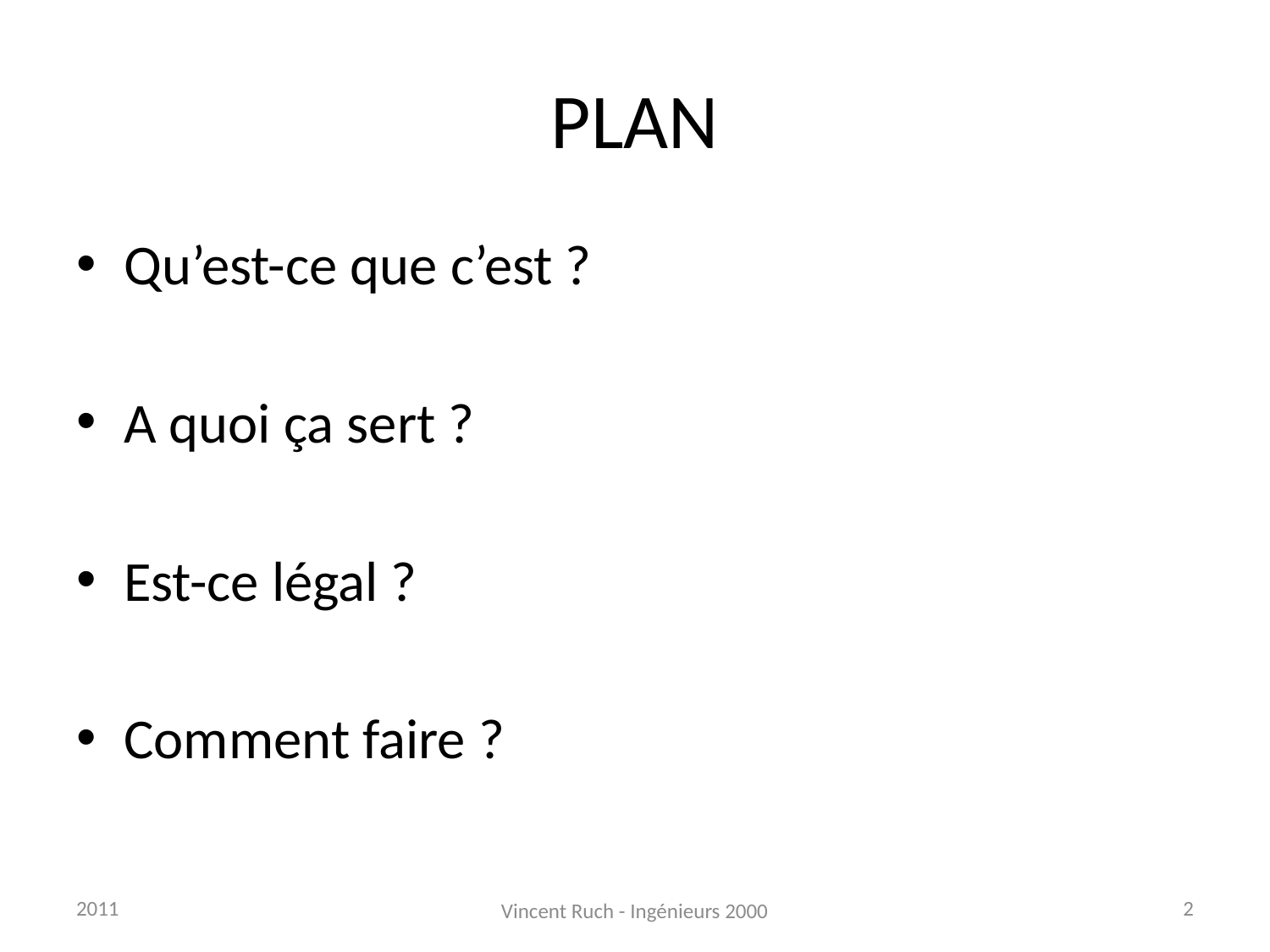

# PLAN
Qu’est-ce que c’est ?

A quoi ça sert ?

Est-ce légal ?

Comment faire ?

2011
2
Vincent Ruch - Ingénieurs 2000